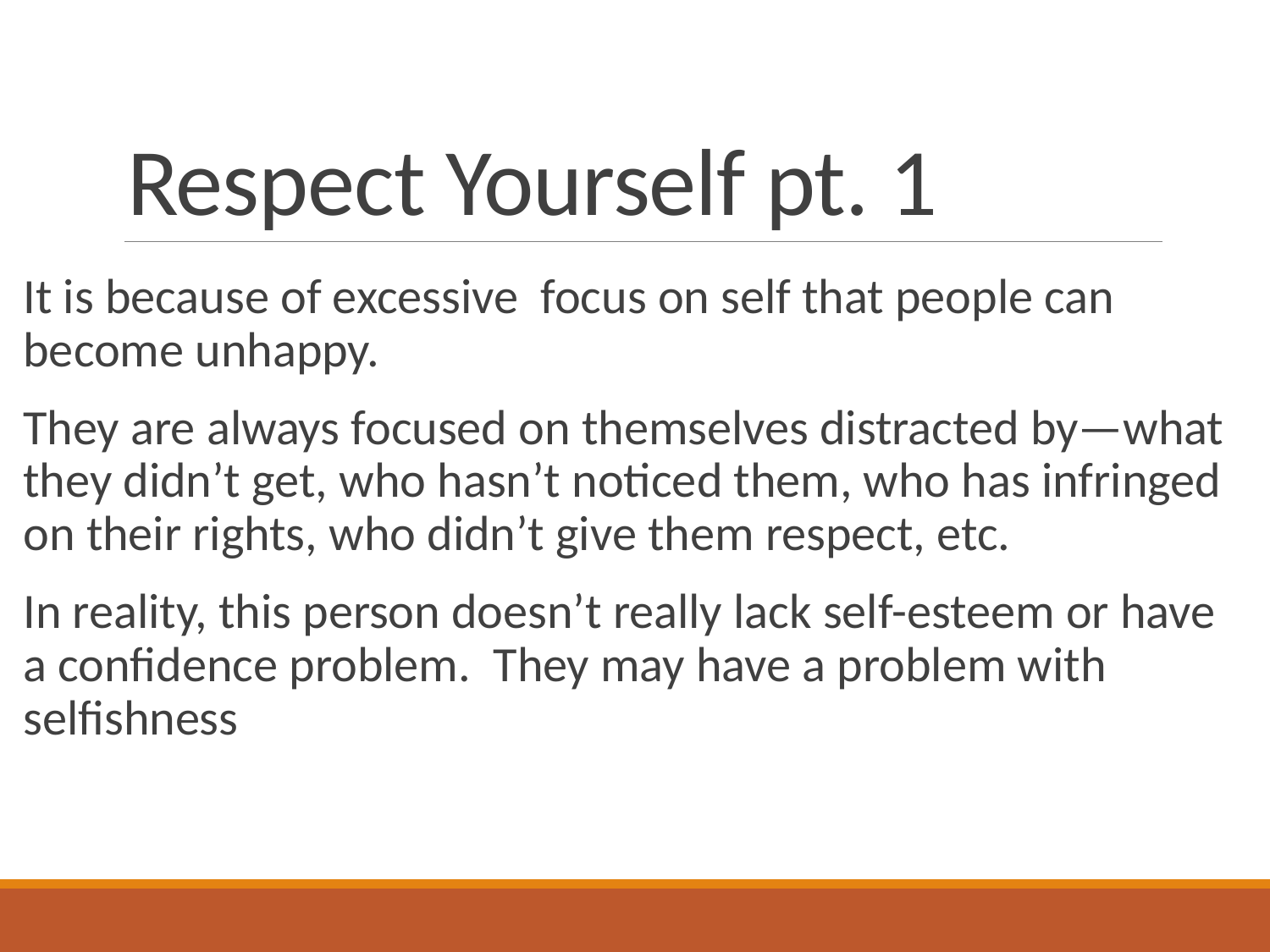

# Respect Yourself pt. 1
It is because of excessive  focus on self that people can become unhappy.
They are always focused on themselves distracted by—what they didn’t get, who hasn’t noticed them, who has infringed on their rights, who didn’t give them respect, etc.
In reality, this person doesn’t really lack self-esteem or have a confidence problem.  They may have a problem with selfishness